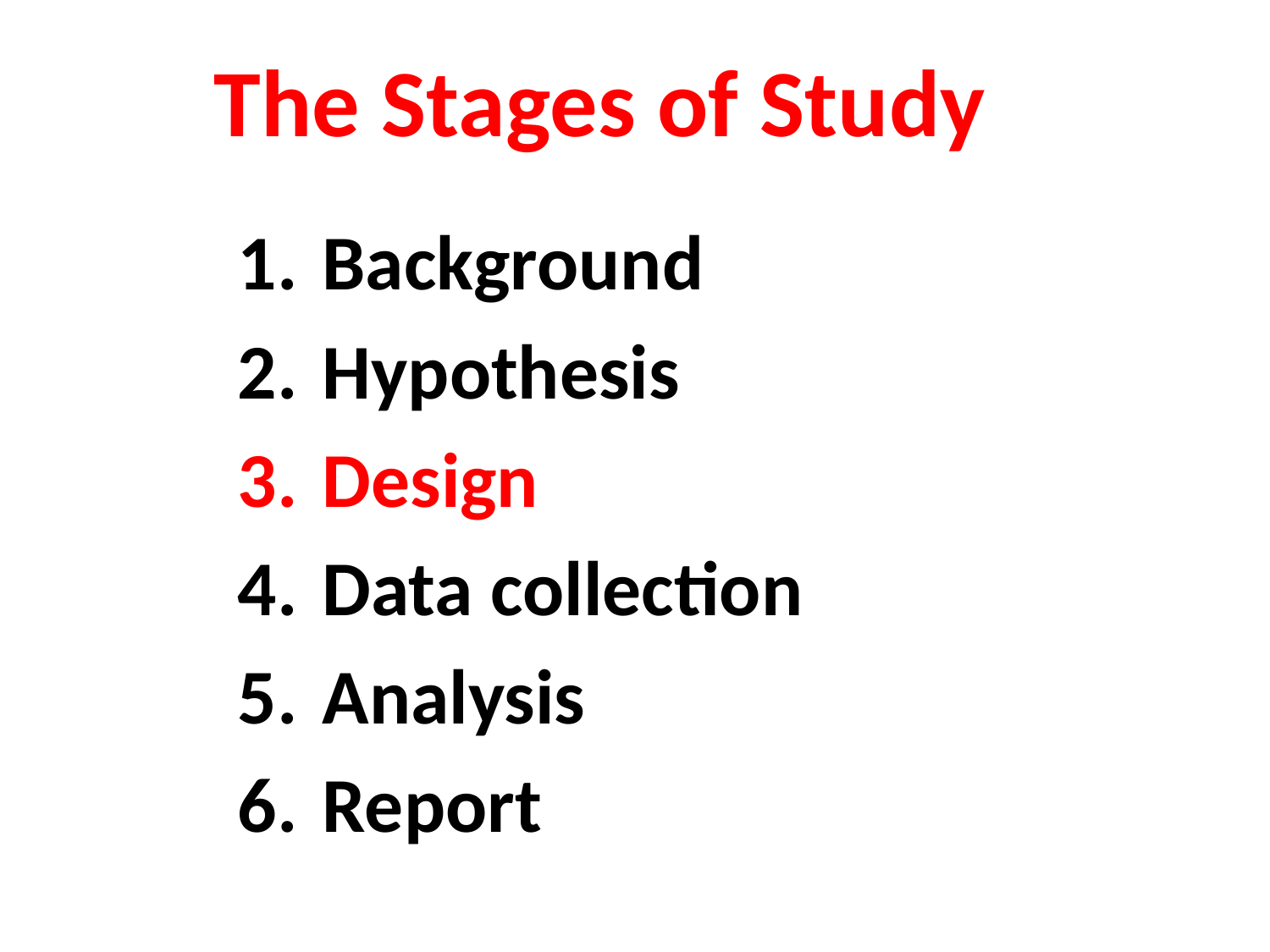

# The Stages of Study
Background
Hypothesis
Design
Data collection
Analysis
Report